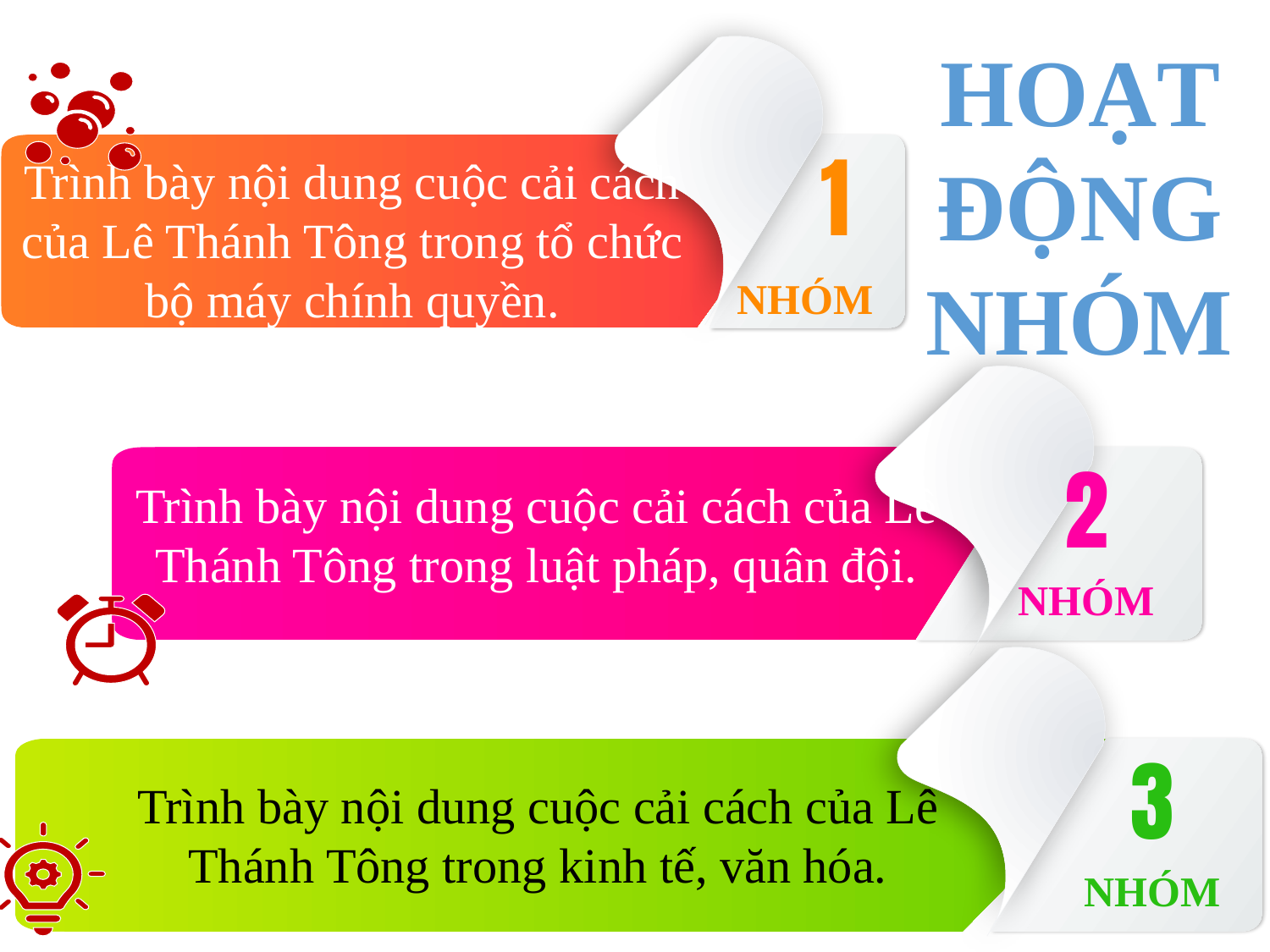

HOẠT ĐỘNG NHÓM

1
Trình bày nội dung cuộc cải cách của Lê Thánh Tông trong tổ chức bộ máy chính quyền.
NHÓM

2
Trình bày nội dung cuộc cải cách của Lê Thánh Tông trong luật pháp, quân đội.
NHÓM

3
Trình bày nội dung cuộc cải cách của Lê Thánh Tông trong kinh tế, văn hóa.
NHÓM